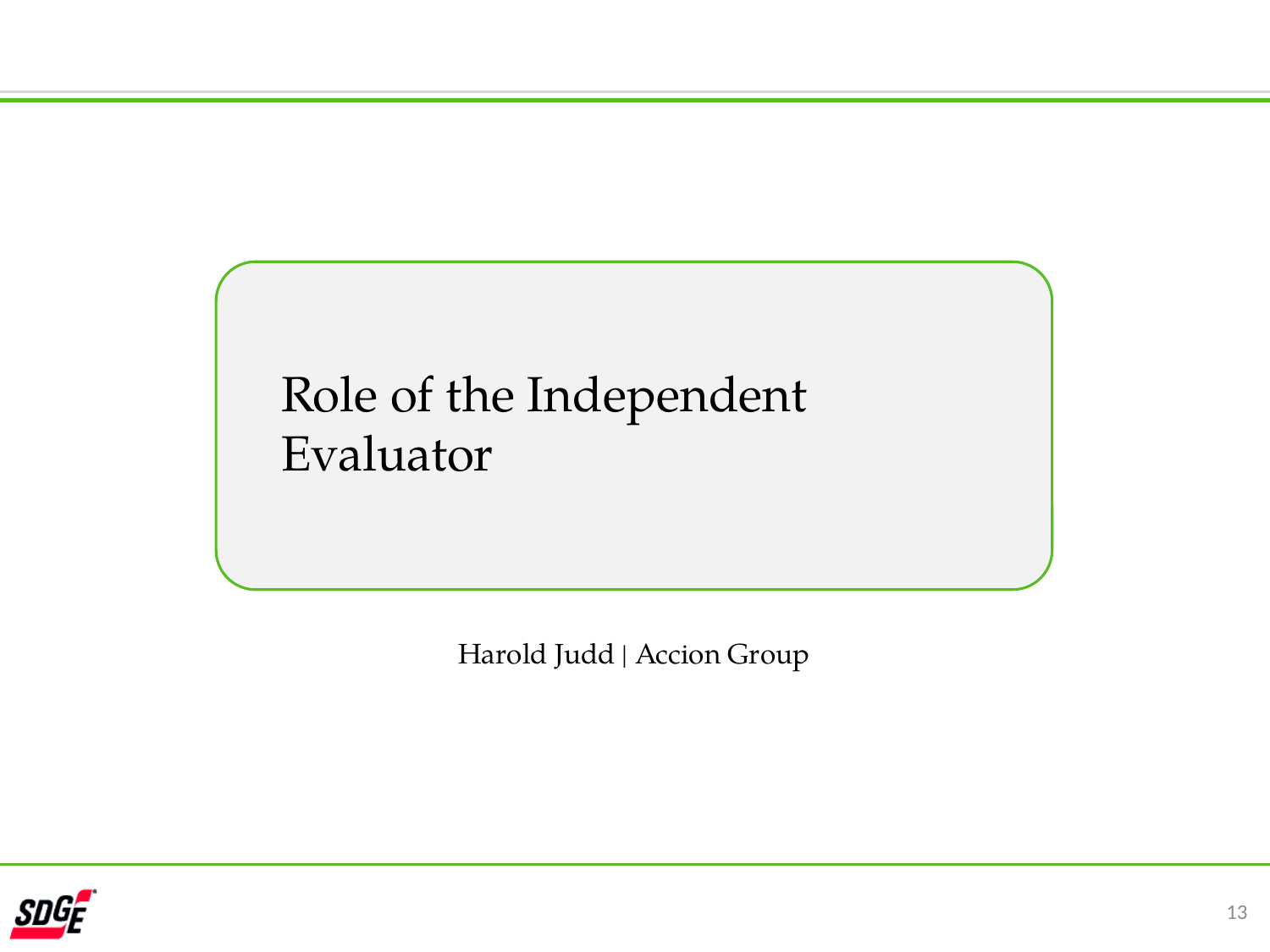

Role of the Independent Evaluator
Harold Judd | Accion Group
13